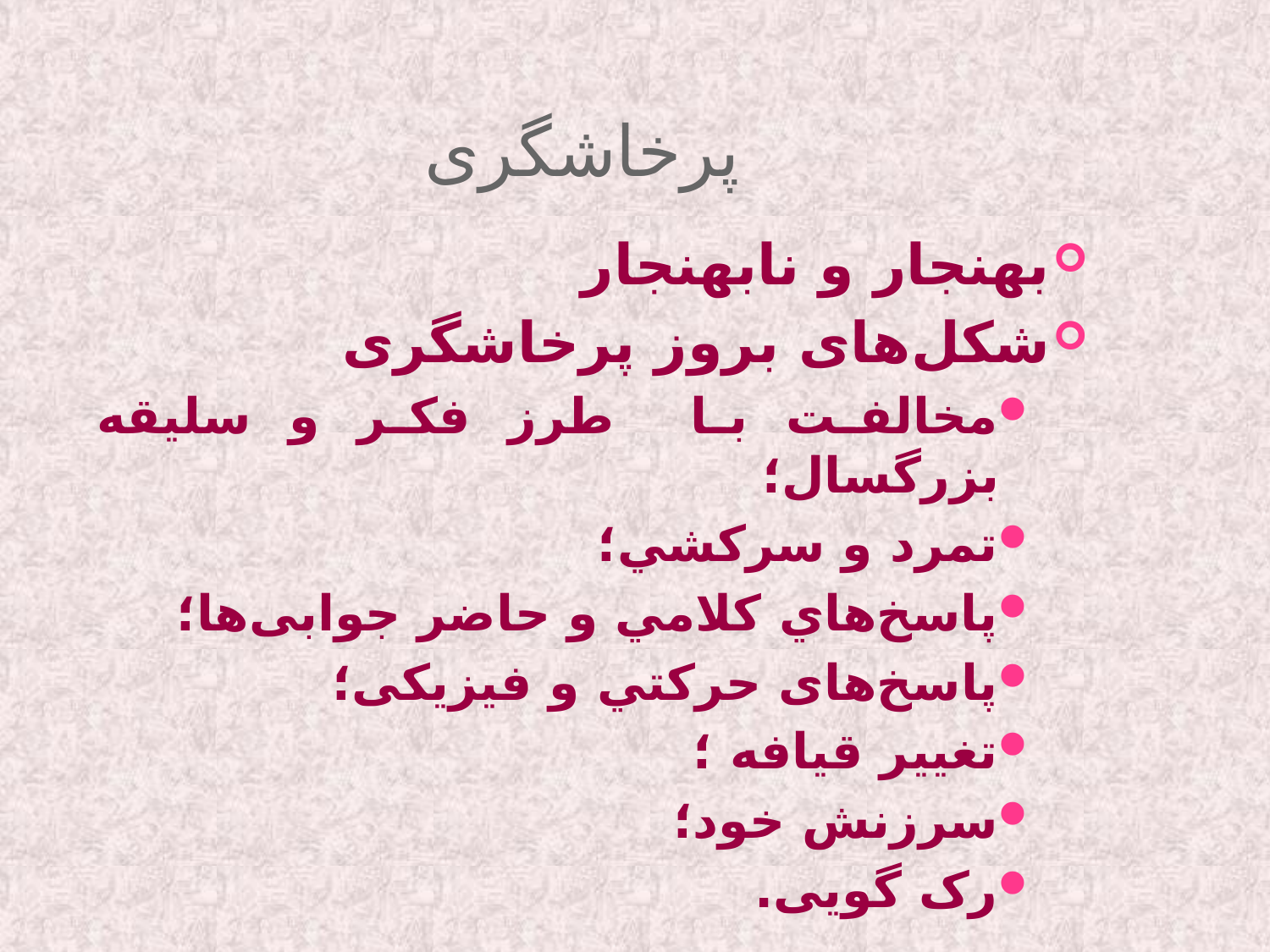

# پرخاشگری
بهنجار و نابهنجار
شکل‌های بروز پرخاشگری
مخالفت با  طرز فكر و سليقه بزرگسال؛
تمرد و سركشي؛
پاسخ‌هاي كلامي و حاضر جوابی‌ها؛
پاسخ‌های حركتي و فیزیکی؛
تغيير قيافه ؛
سرزنش خود؛
رک گویی.